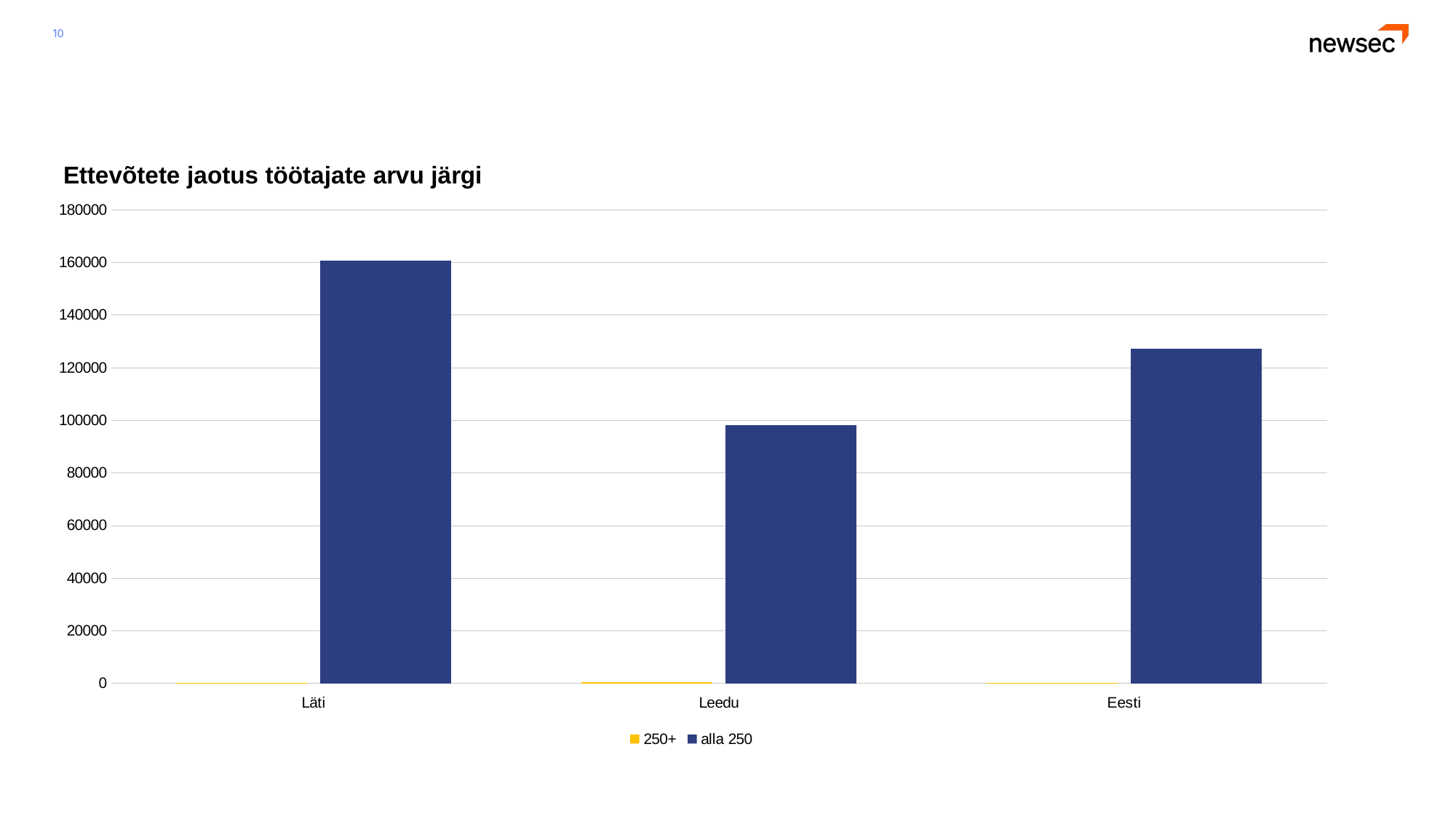

10

### Chart: Ettevõtete jaotus töötajate arvu järgi

| Category | 250+ | alla 250 |
|---|---|---|
| Läti | 223.0 | 160609.0 |
| Leedu | 410.0 | 98171.0 |
| Eesti | 159.0 | 127198.0 |